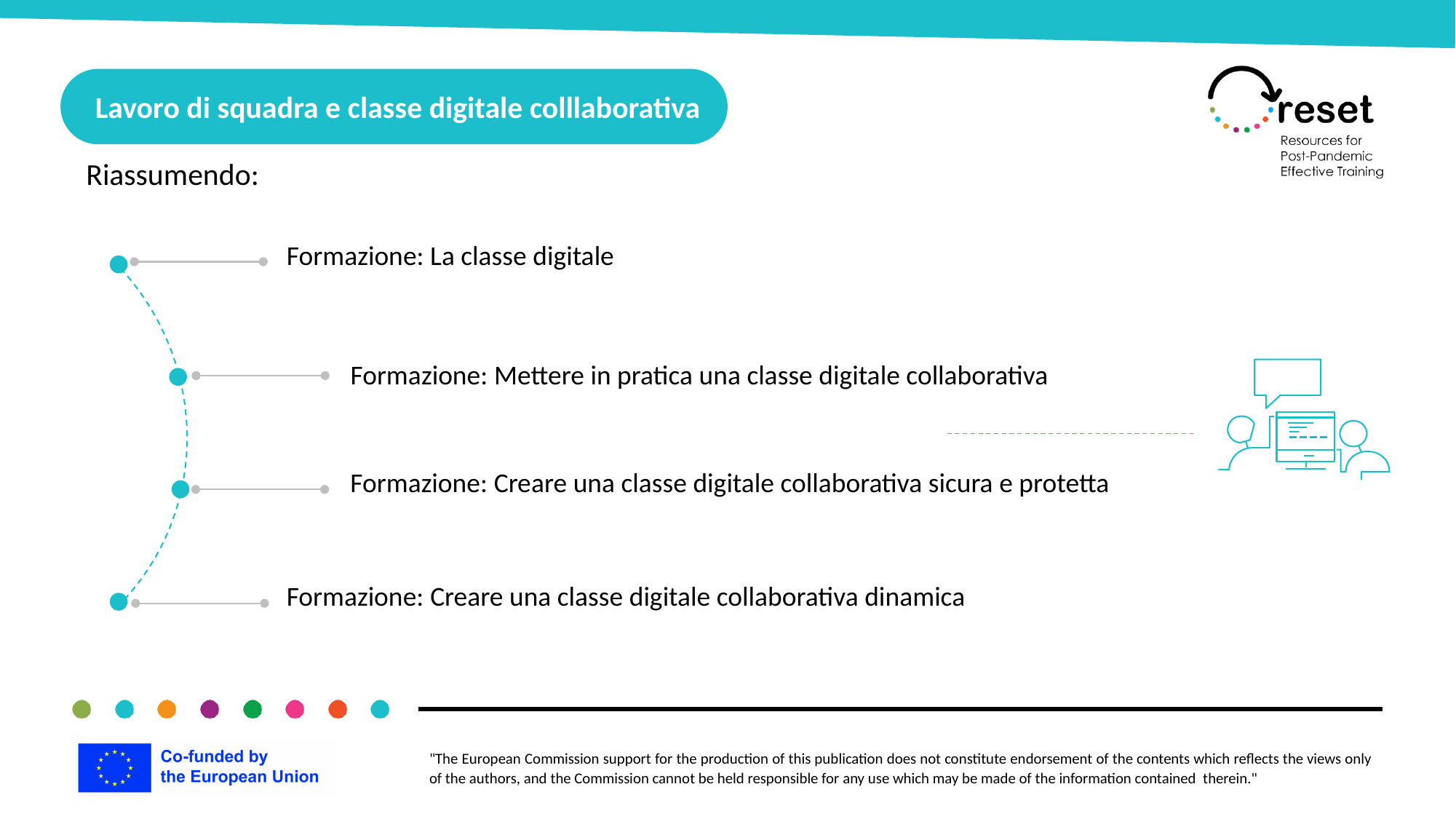

Lavoro di squadra e classe digitale colllaborativa
Riassumendo:

Formazione: La classe digitale

Formazione: Mettere in pratica una classe digitale collaborativa

Formazione: Creare una classe digitale collaborativa sicura e protetta

Formazione: Creare una classe digitale collaborativa dinamica